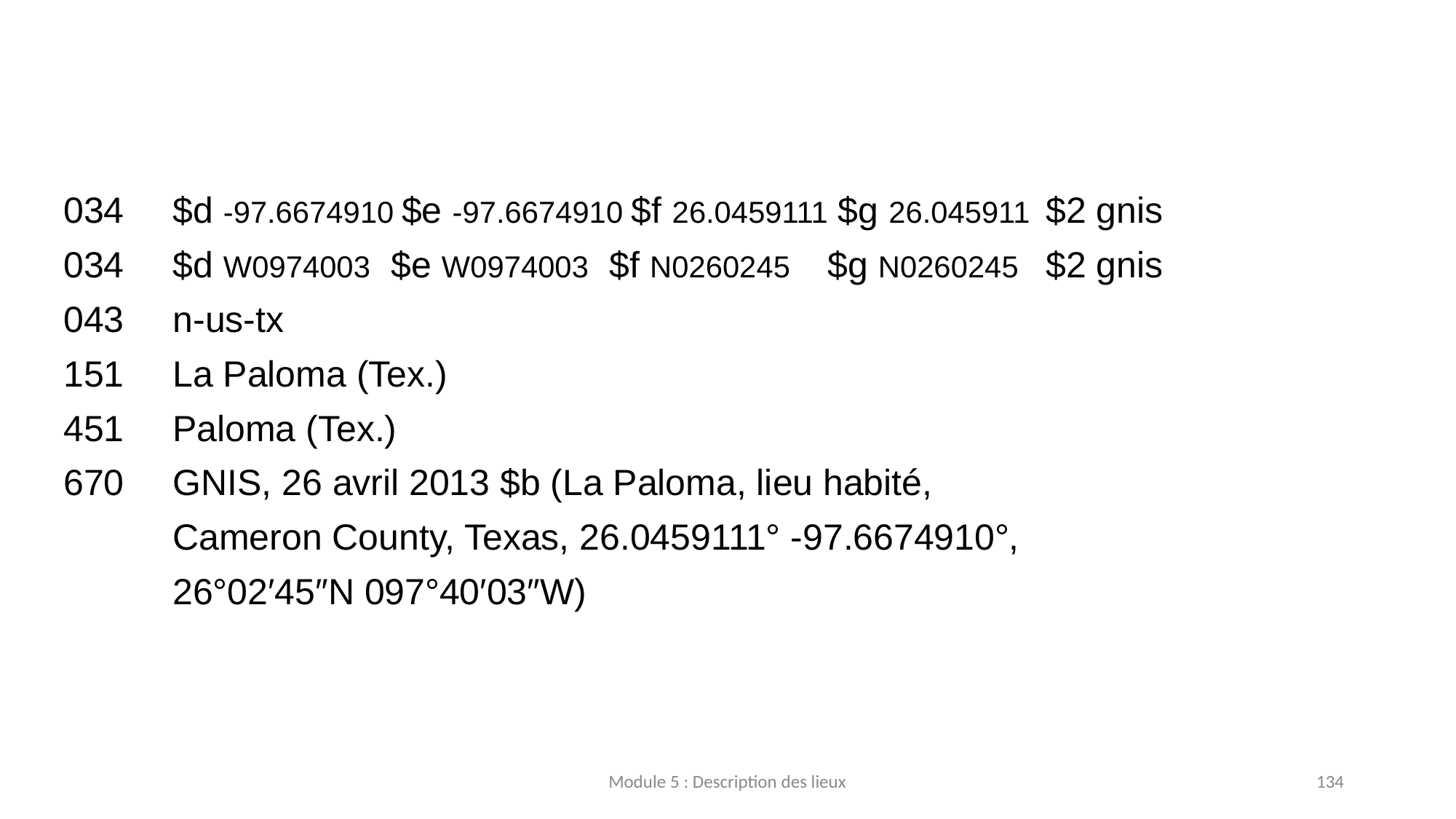

034	$d ‐97.6674910 $e ‐97.6674910 $f 26.0459111 $g 26.045911	$2 gnis
034 	$d W0974003	$e W0974003	$f N0260245	$g N0260245 	$2 gnis
043	n-us-tx
151 	La Paloma (Tex.)
451 	Paloma (Tex.)
670 	GNIS, 26 avril 2013 $b (La Paloma, lieu habité,
	Cameron County, Texas, 26.0459111° ‐97.6674910°,
	26°02′45″N 097°40′03″W)
Module 5 : Description des lieux
134